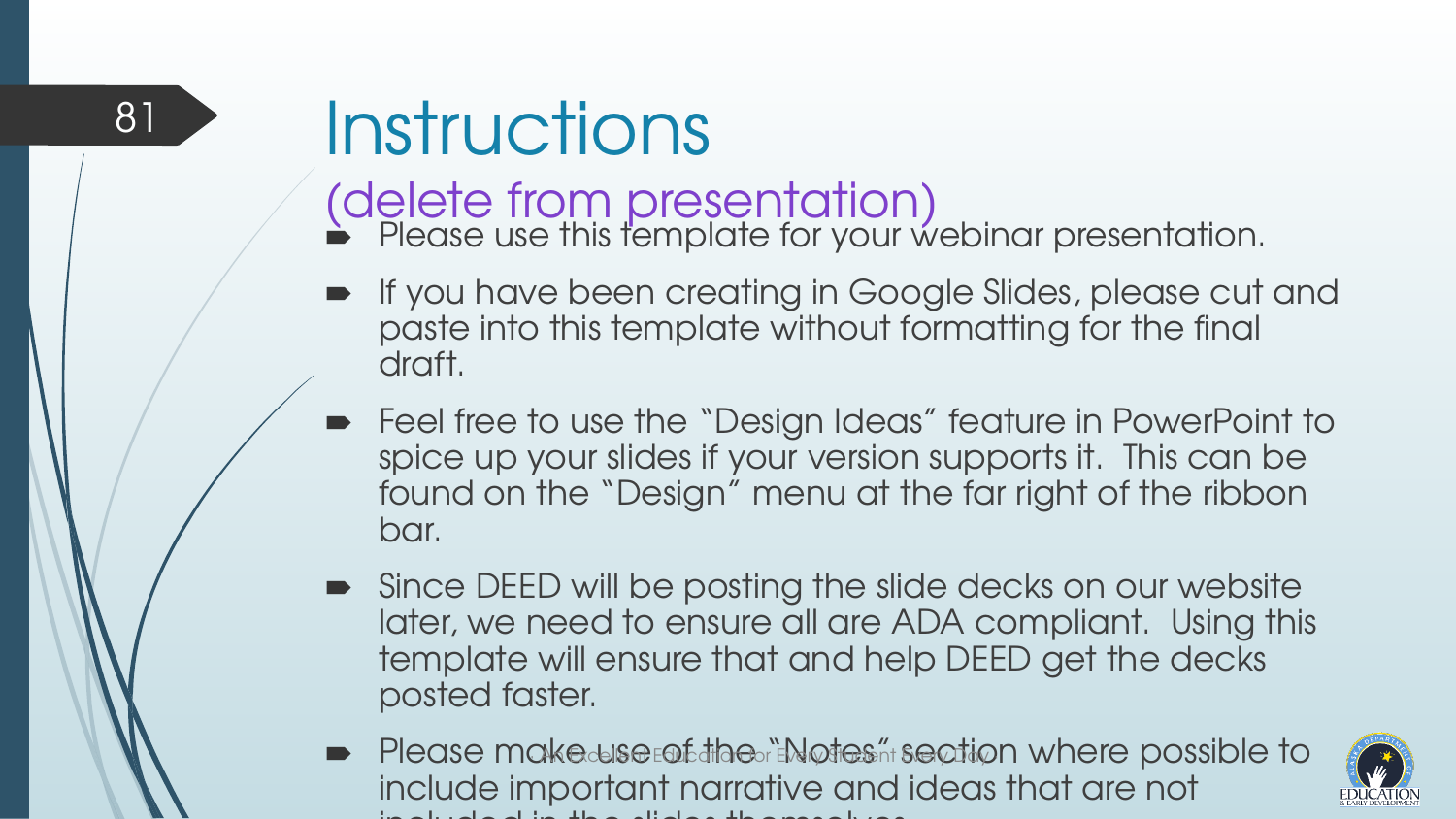

# Instructions (delete from presentation)
81
Please use this template for your webinar presentation.
If you have been creating in Google Slides, please cut and paste into this template without formatting for the final draft.
Feel free to use the “Design Ideas” feature in PowerPoint to spice up your slides if your version supports it.  This can be found on the “Design” menu at the far right of the ribbon bar.
Since DEED will be posting the slide decks on our website later, we need to ensure all are ADA compliant.  Using this template will ensure that and help DEED get the decks posted faster.
Please make use of the “Notes” section where possible to include important narrative and ideas that are not included in the slides themselves.
· An Excellent Education for Every Student Every Day ·